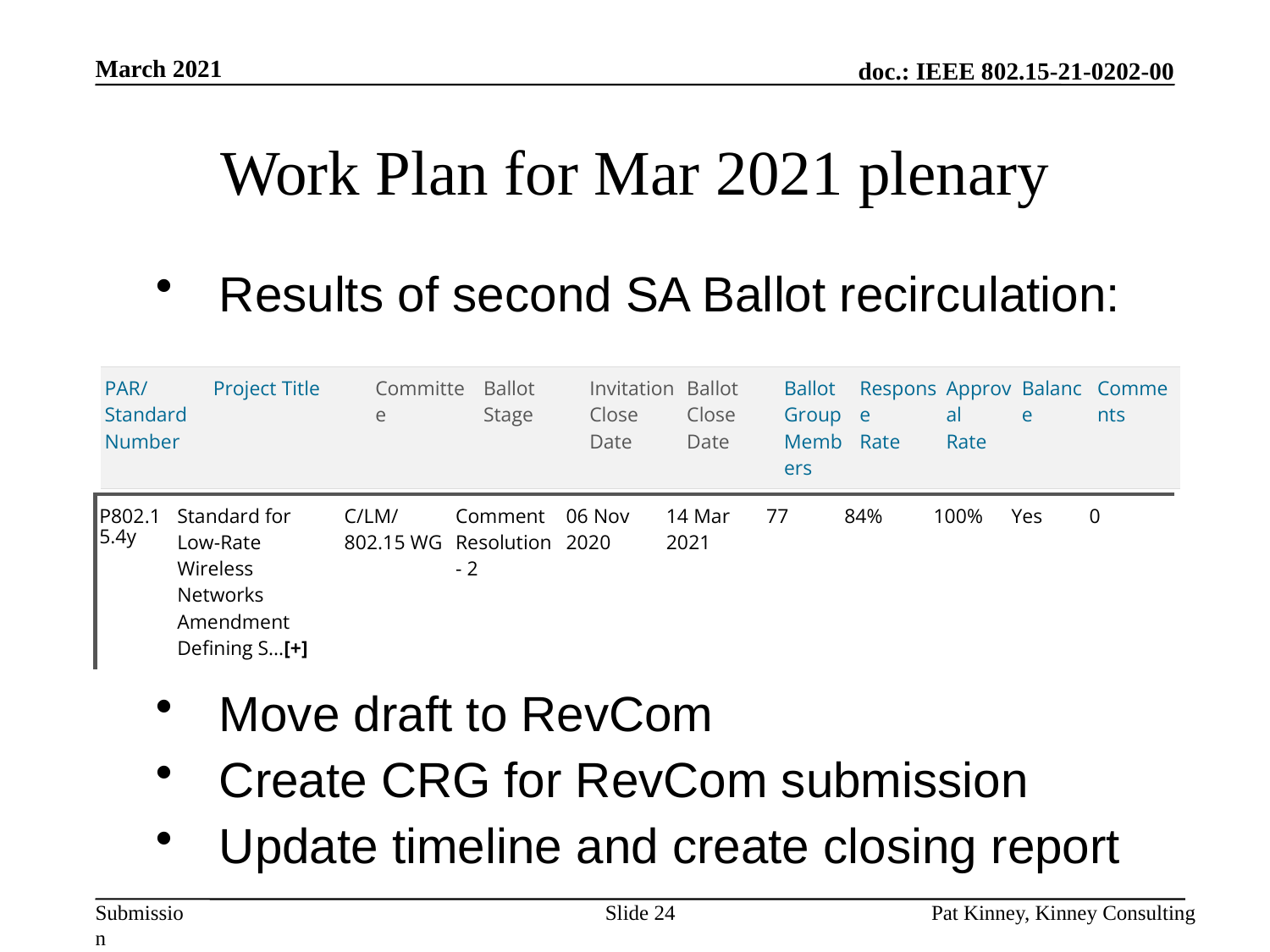

March 2021
# Work Plan for Mar 2021 plenary
Results of second SA Ballot recirculation:

Move draft to RevCom
Create CRG for RevCom submission
Update timeline and create closing report

| PAR/ Standard Number | Project Title | Committee | Ballot Stage | Invitation Close Date | Ballot Close Date | Ballot Group Members | Response Rate | Approval Rate | Balance | Comments |
| --- | --- | --- | --- | --- | --- | --- | --- | --- | --- | --- |
| P802.15.4y | Standard for Low-Rate Wireless Networks Amendment Defining S...[+] | C/LM/802.15 WG | Comment Resolution - 2 | 06 Nov 2020 | 14 Mar 2021 | 77 | 84% | 100% | Yes | 0 |
| --- | --- | --- | --- | --- | --- | --- | --- | --- | --- | --- |
Slide 24
Pat Kinney, Kinney Consulting